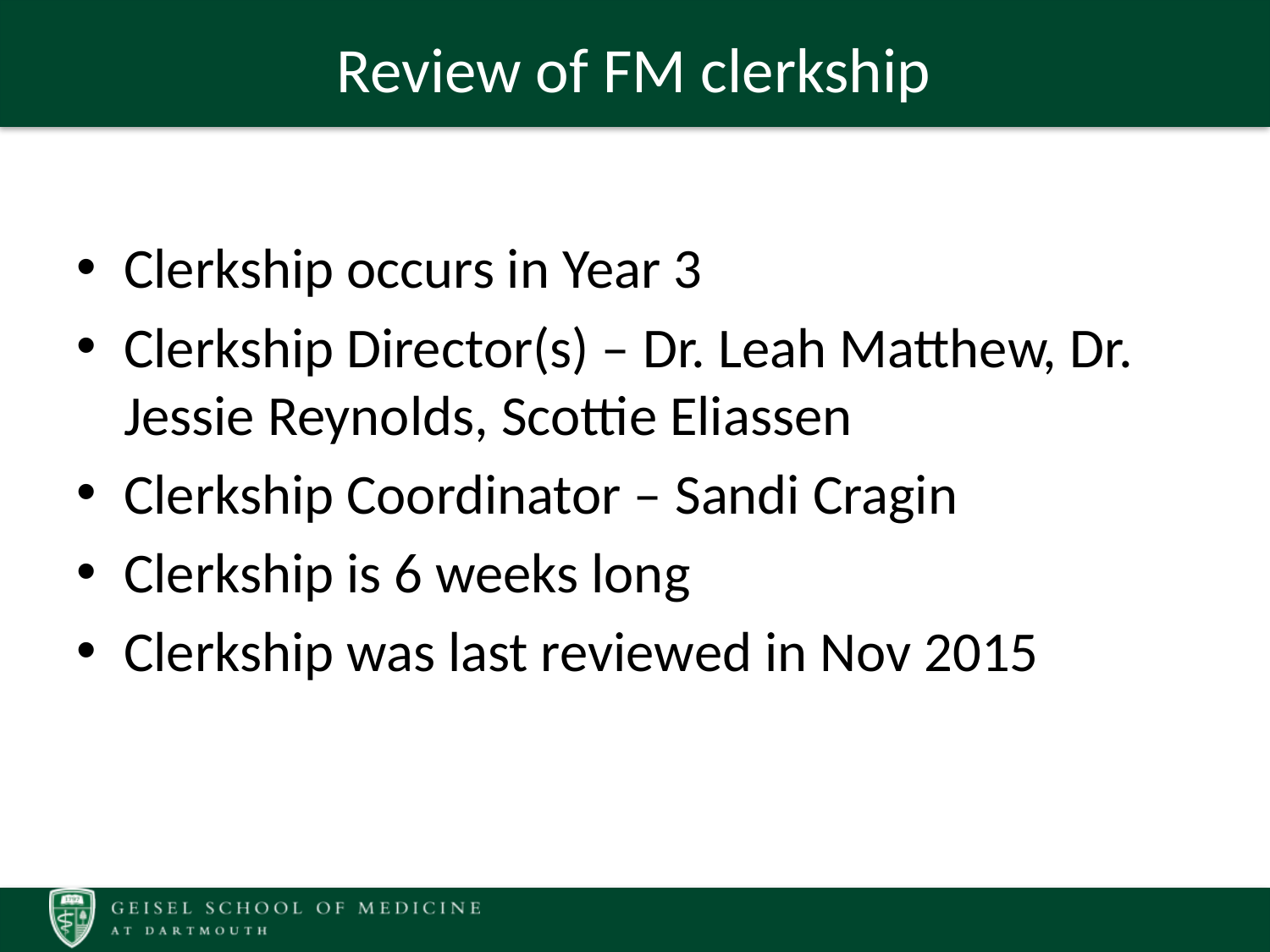

# Review of FM clerkship
Clerkship occurs in Year 3
Clerkship Director(s) – Dr. Leah Matthew, Dr. Jessie Reynolds, Scottie Eliassen
Clerkship Coordinator – Sandi Cragin
Clerkship is 6 weeks long
Clerkship was last reviewed in Nov 2015